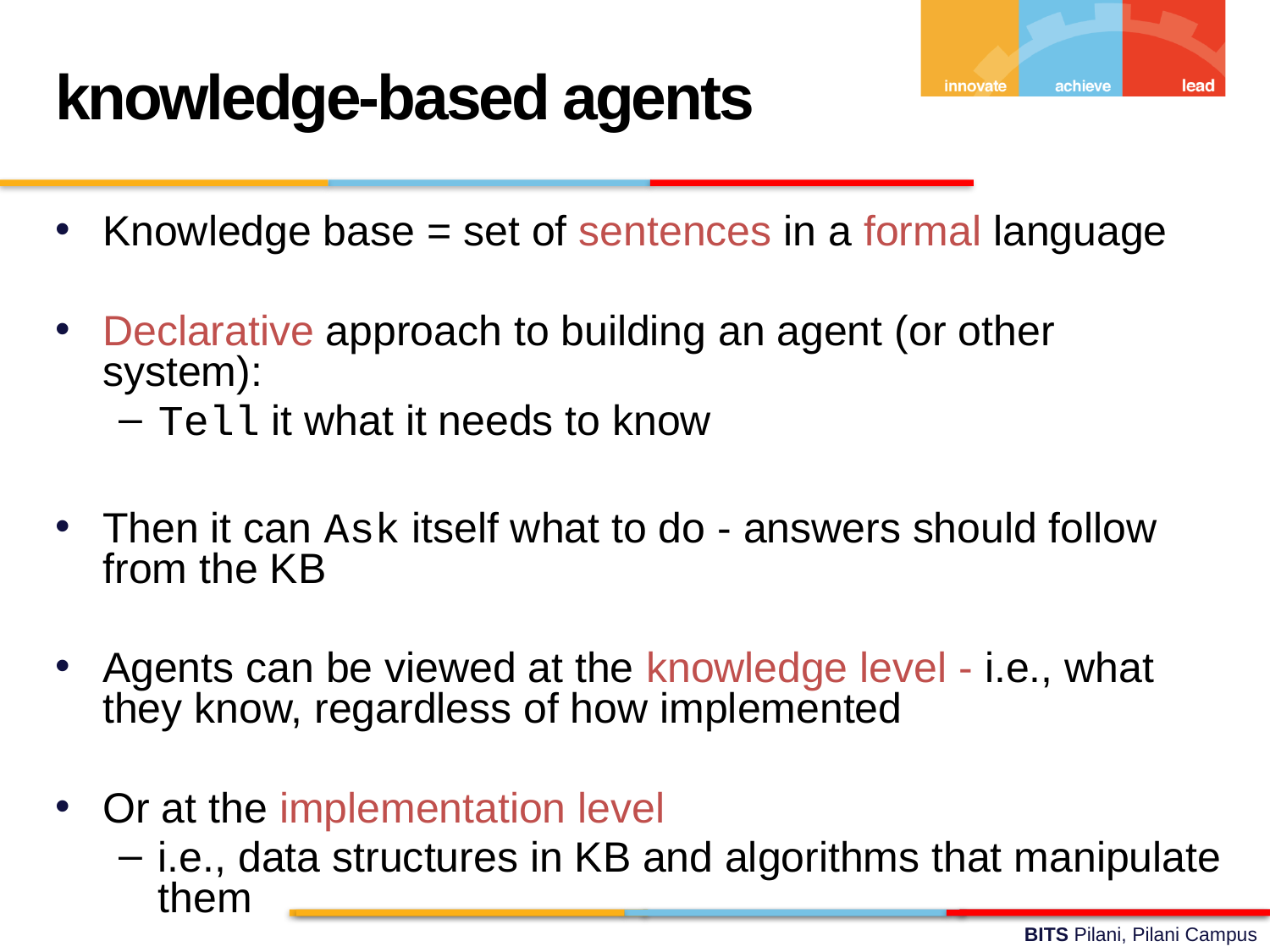

knowledge-based agents
Knowledge base = set of sentences in a formal language

Declarative approach to building an agent (or other system):
Tell it what it needs to know

Then it can Ask itself what to do - answers should follow from the KB

Agents can be viewed at the knowledge level - i.e., what they know, regardless of how implemented

Or at the implementation level
i.e., data structures in KB and algorithms that manipulate them